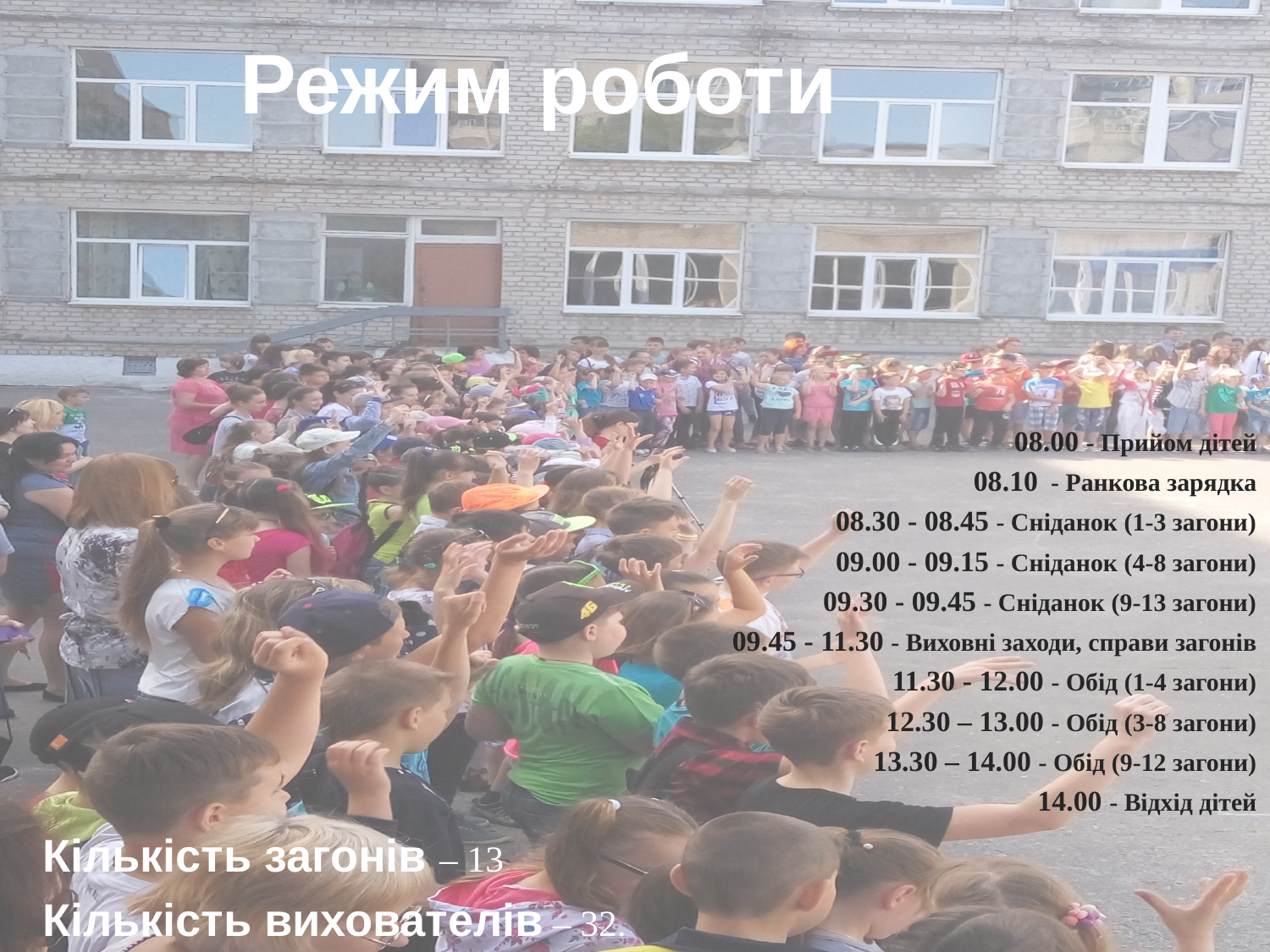

# Режим роботи
08.00 - Прийом дітей
08.10  - Ранкова зарядка
08.30 - 08.45 - Сніданок (1-3 загони)
09.00 - 09.15 - Сніданок (4-8 загони)
09.30 - 09.45 - Сніданок (9-13 загони)
09.45 - 11.30 - Виховні заходи, справи загонів
11.30 - 12.00 - Обід (1-4 загони)
12.30 – 13.00 - Обід (3-8 загони)
13.30 – 14.00 - Обід (9-12 загони)
14.00 - Відхід дітей
Кількість загонів – 13
Кількість вихователів – 32.